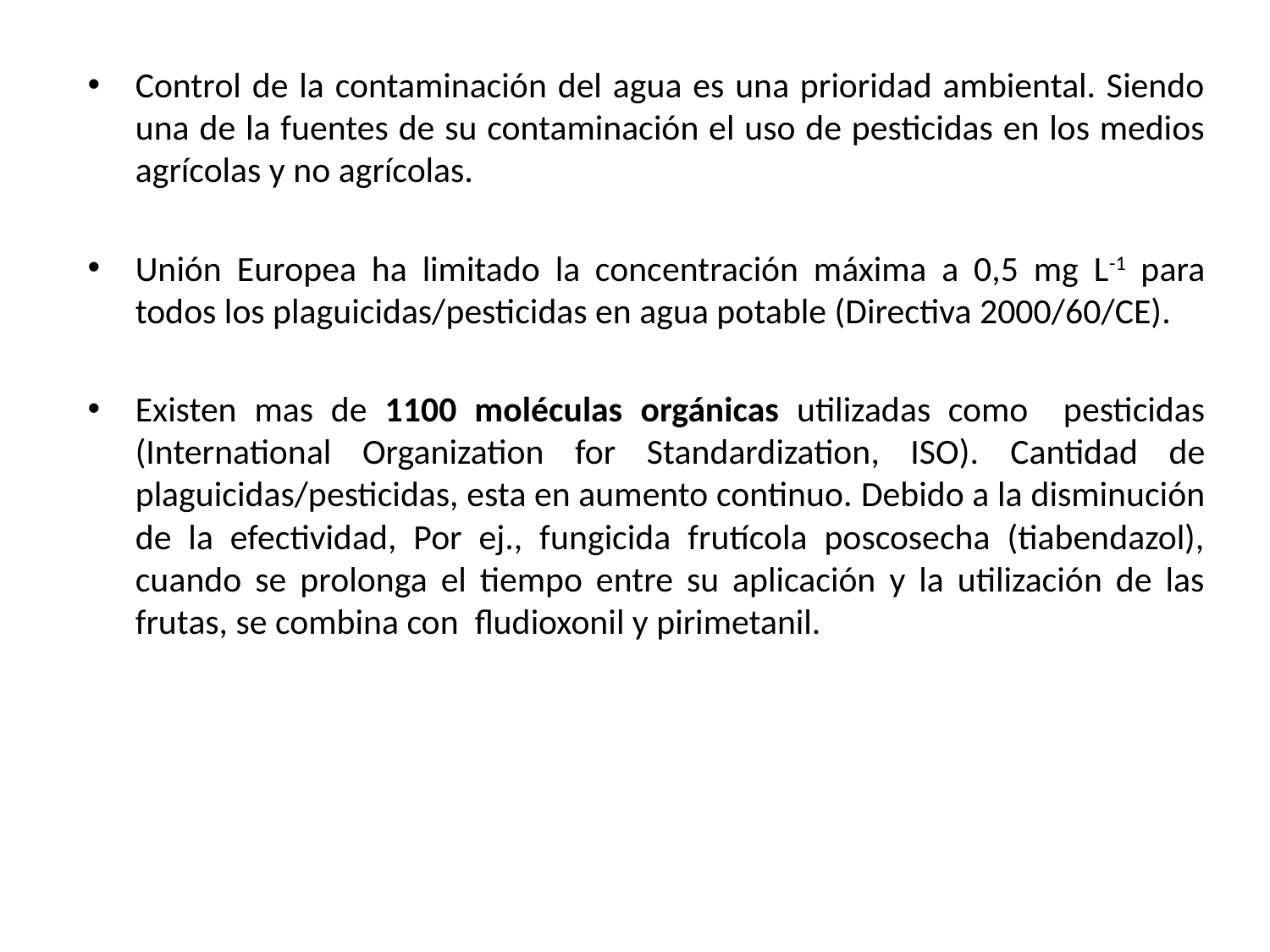

Control de la contaminación del agua es una prioridad ambiental. Siendo una de la fuentes de su contaminación el uso de pesticidas en los medios agrícolas y no agrícolas.

Unión Europea ha limitado la concentración máxima a 0,5 mg L-1 para todos los plaguicidas/pesticidas en agua potable (Directiva 2000/60/CE).

Existen mas de 1100 moléculas orgánicas utilizadas como  pesticidas (International Organization for Standardization, ISO). Cantidad de plaguicidas/pesticidas, esta en aumento continuo. Debido a la disminución de la efectividad, Por ej., fungicida frutícola poscosecha (tiabendazol), cuando se prolonga el tiempo entre su aplicación y la utilización de las frutas, se combina con  fludioxonil y pirimetanil.